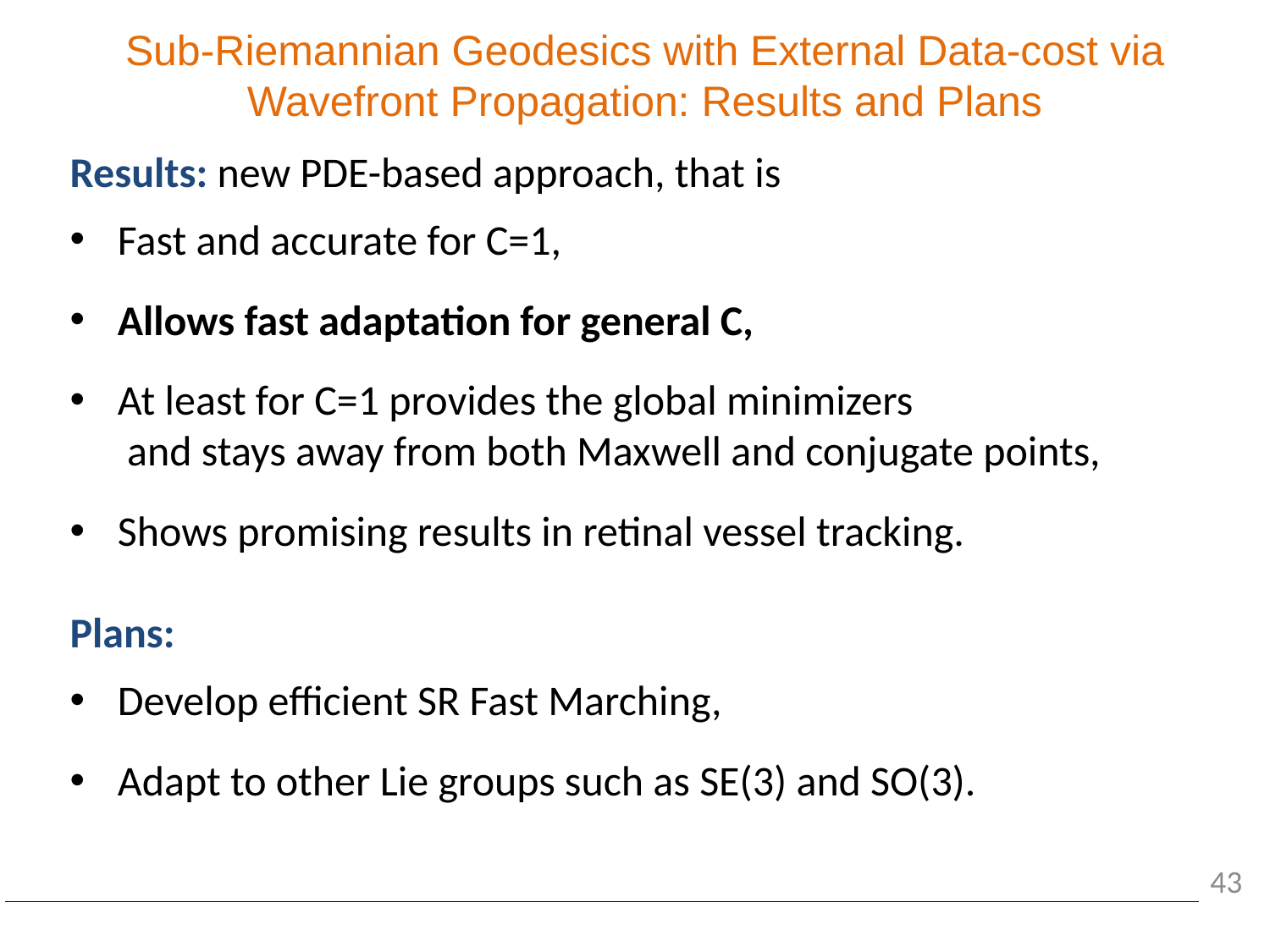

Sub-Riemannian Geodesics with External Data-cost via Wavefront Propagation: Results and Plans
Results: new PDE-based approach, that is

Fast and accurate for C=1,

Allows fast adaptation for general C,

At least for C=1 provides the global minimizers
      and stays away from both Maxwell and conjugate points,

Shows promising results in retinal vessel tracking.

Plans:

Develop efficient SR Fast Marching,

Adapt to other Lie groups such as SE(3) and SO(3).
43